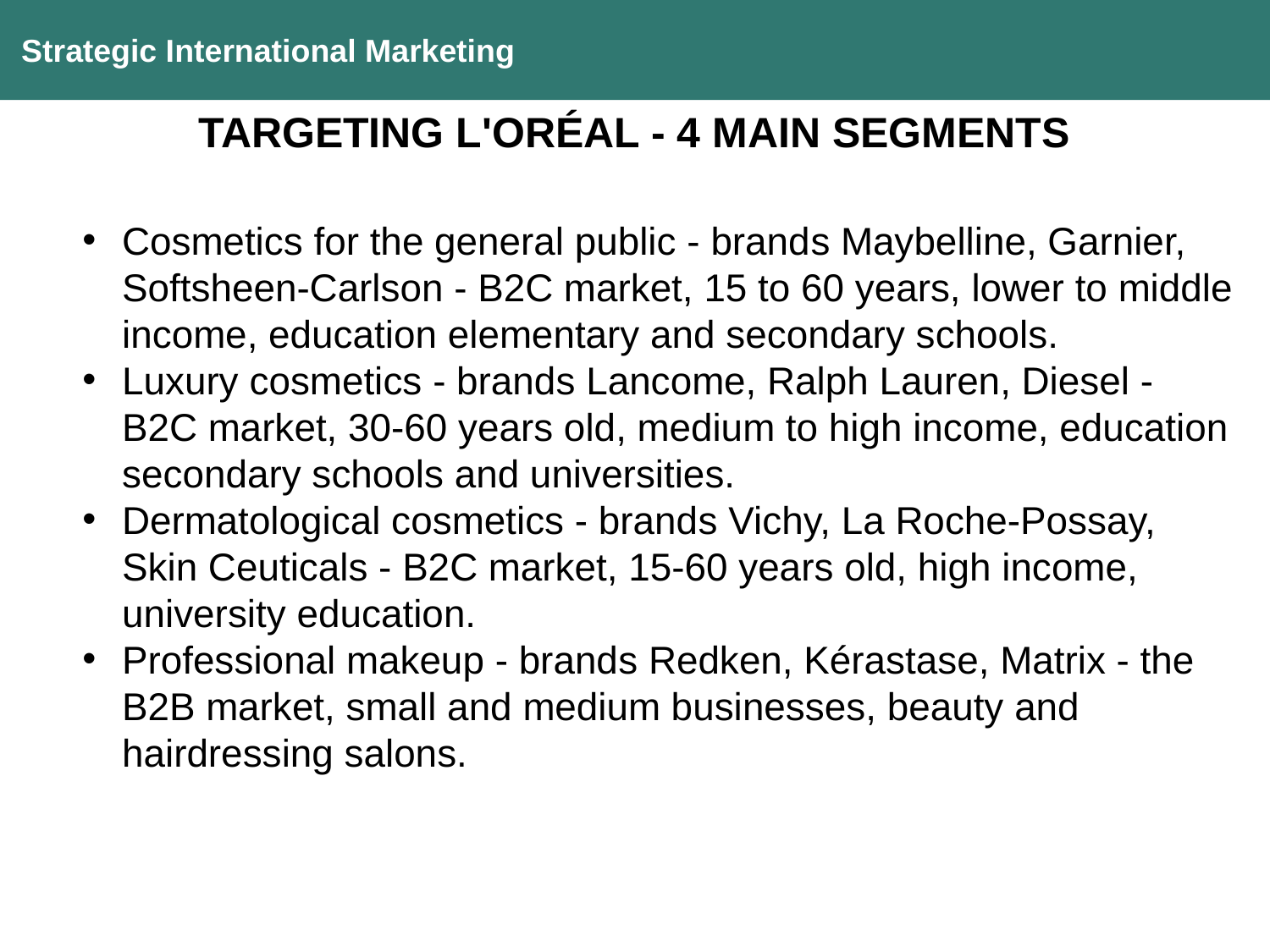

Strategic International Marketing
TARGETING L'ORÉAL - 4 MAIN SEGMENTS
Cosmetics for the general public - brands Maybelline, Garnier, Softsheen-Carlson - B2C market, 15 to 60 years, lower to middle income, education elementary and secondary schools.
Luxury cosmetics - brands Lancome, Ralph Lauren, Diesel - B2C market, 30-60 years old, medium to high income, education secondary schools and universities.
Dermatological cosmetics - brands Vichy, La Roche-Possay, Skin Ceuticals - B2C market, 15-60 years old, high income, university education.
Professional makeup - brands Redken, Kérastase, Matrix - the B2B market, small and medium businesses, beauty and hairdressing salons.